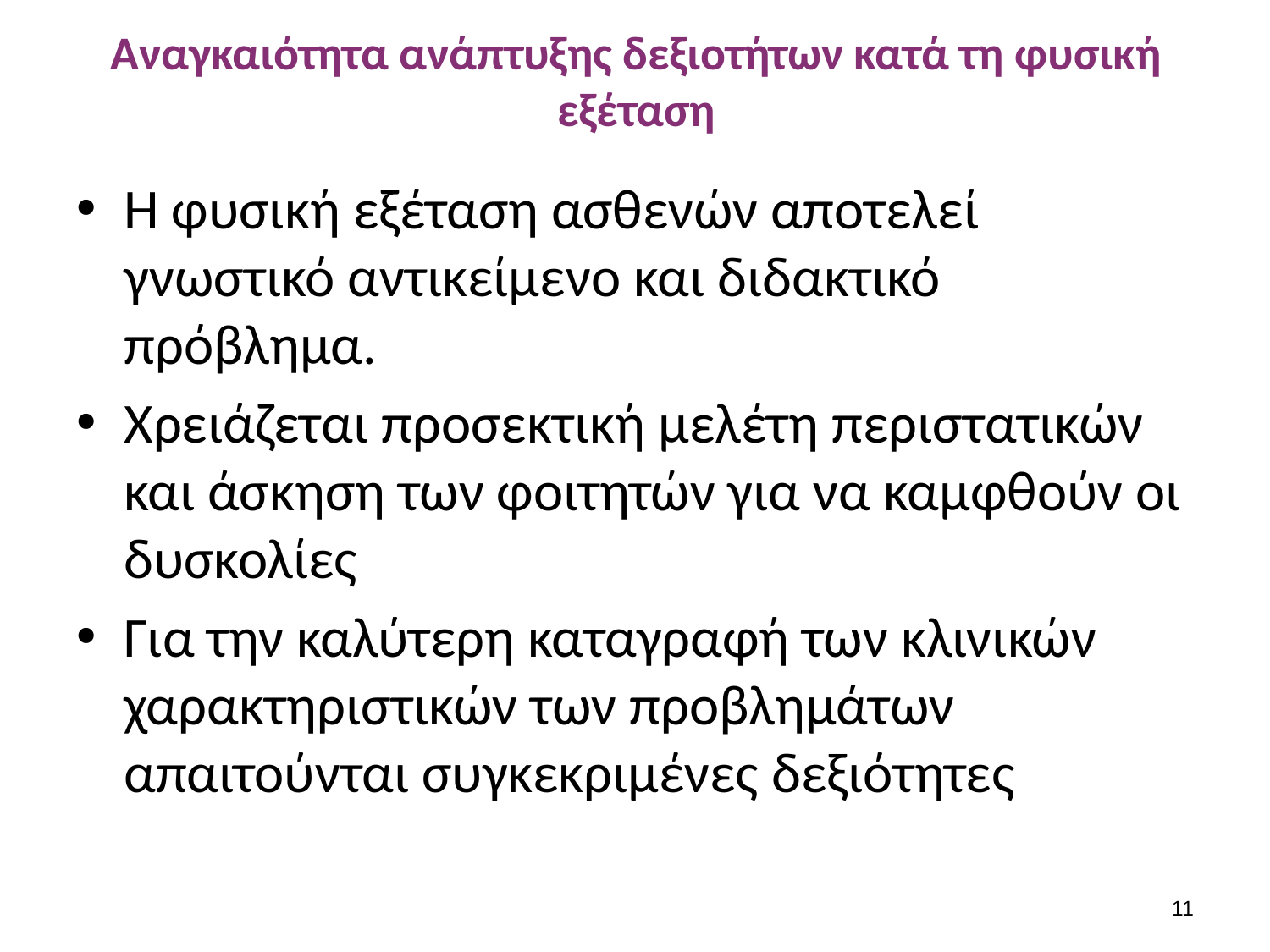

# Αναγκαιότητα ανάπτυξης δεξιοτήτων κατά τη φυσική εξέταση
Η φυσική εξέταση ασθενών αποτελεί γνωστικό αντικείμενο και διδακτικό πρόβλημα.
Χρειάζεται προσεκτική μελέτη περιστατικών και άσκηση των φοιτητών για να καμφθούν οι δυσκολίες
Για την καλύτερη καταγραφή των κλινικών χαρακτηριστικών των προβλημάτων απαιτούνται συγκεκριμένες δεξιότητες
11